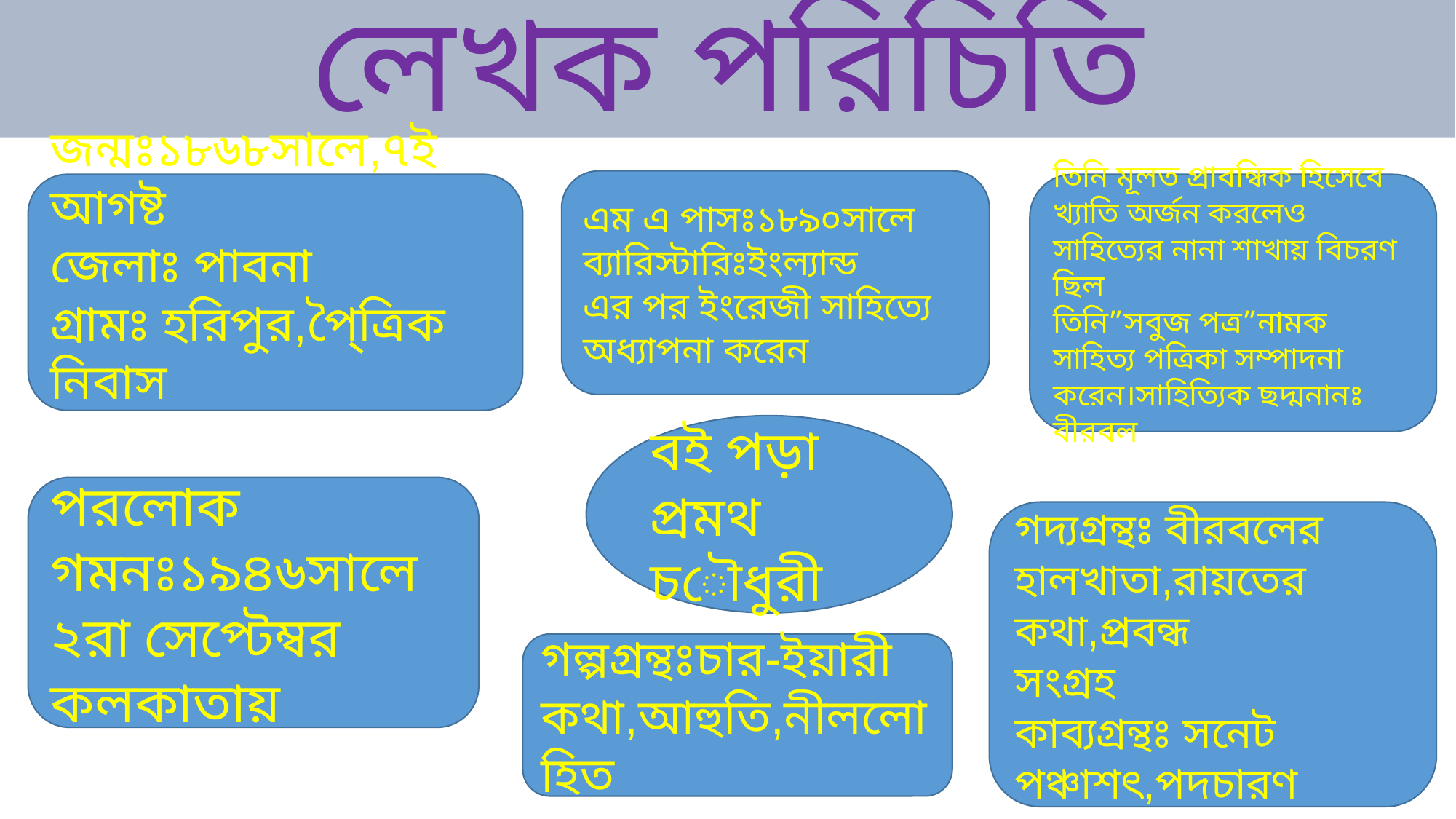

# লেখক পরিচিতি

এম এ পাসঃ১৮৯০সালে
ব্যারিস্টারিঃইংল্যান্ড
এর পর ইংরেজী সাহিত্যে অধ্যাপনা করেন
জন্মঃ১৮৬৮সালে,৭ই আগষ্ট
জেলাঃ পাবনা
গ্রামঃ হরিপুর,পৈ্ত্রিক নিবাস

তিনি মূলত প্রাবন্ধিক হিসেবে খ্যাতি অর্জন করলেও সাহিত্যের নানা শাখায় বিচরণ ছিল
তিনি”সবুজ পত্র”নামক সাহিত্য পত্রিকা সম্পাদনা করেন।সাহিত্যিক ছদ্মনানঃ বীরবল
বই পড়া
প্রমথ চৌধুরী
পরলোক গমনঃ১৯৪৬সালে ২রা সেপ্টেম্বর কলকাতায়
গদ্যগ্রন্থঃ বীরবলের হালখাতা,রায়তের কথা,প্রবন্ধ
সংগ্রহ
কাব্যগ্রন্থঃ সনেট পঞ্চাশৎ,পদচারণ
গল্পগ্রন্থঃচার-ইয়ারী কথা,আহুতি,নীললোহিত